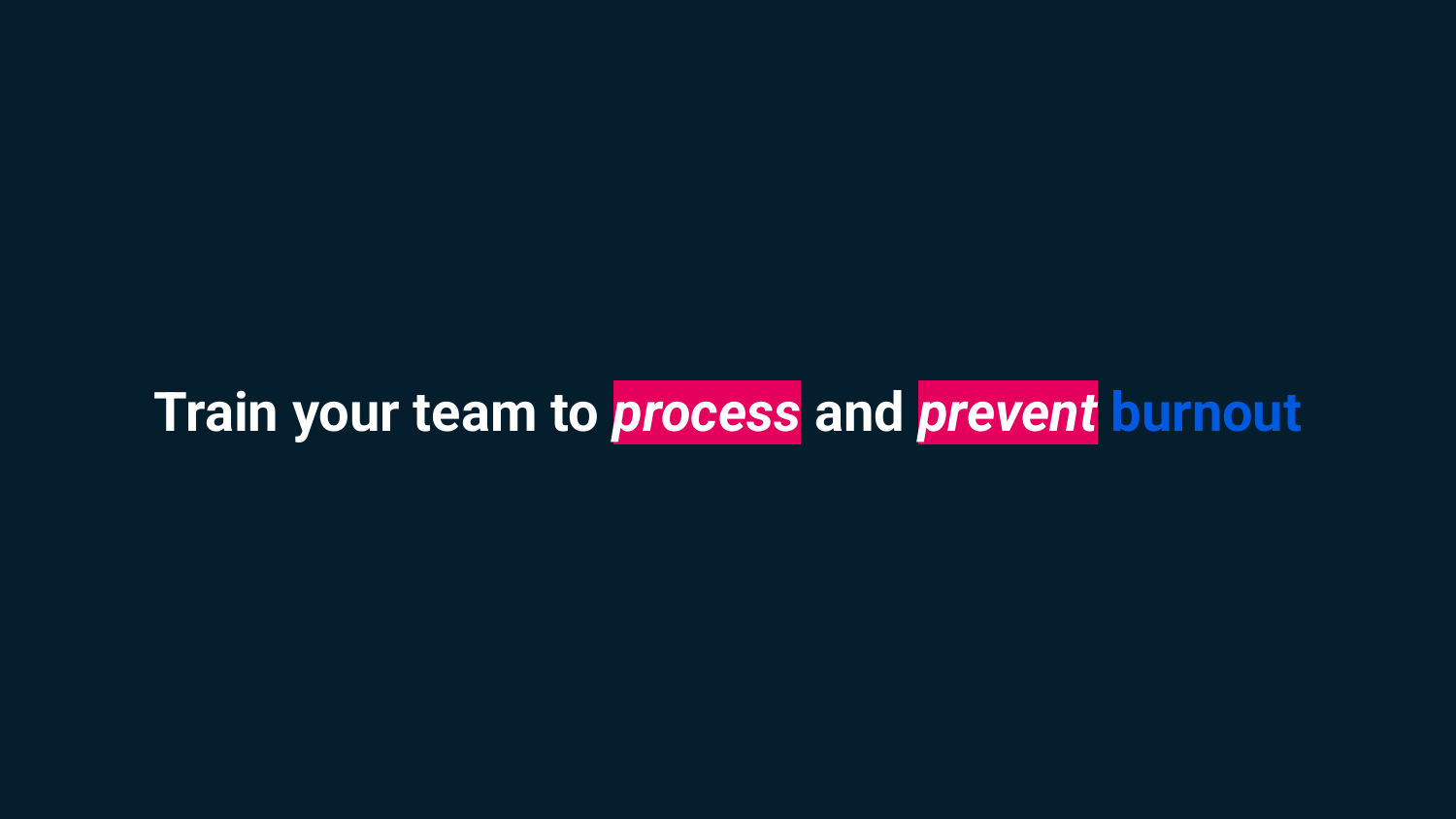

# Train your team to process and prevent burnout